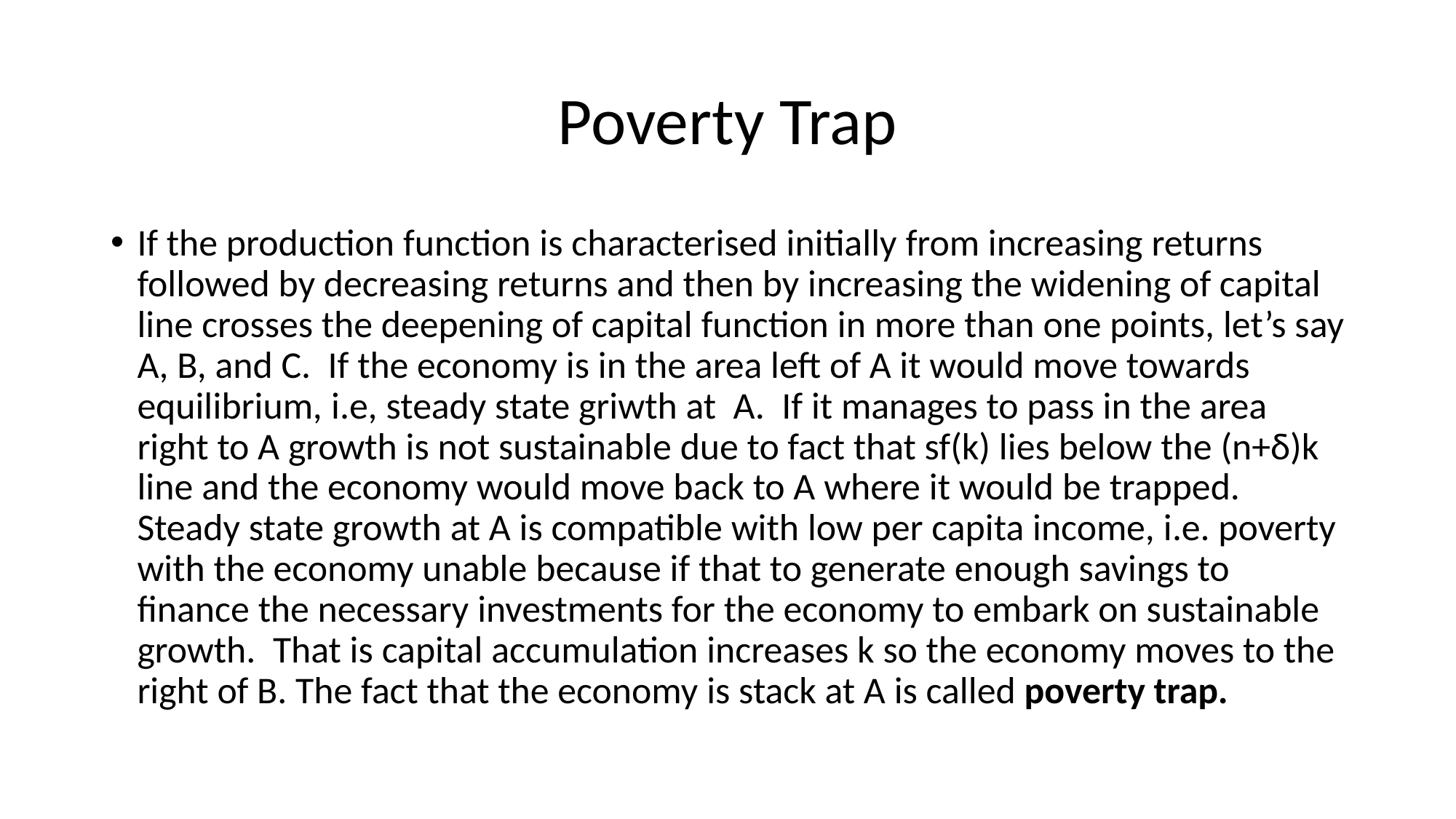

# Poverty Trap
If the production function is characterised initially from increasing returns followed by decreasing returns and then by increasing the widening of capital line crosses the deepening of capital function in more than one points, let’s say A, B, and C.  If the economy is in the area left of A it would move towards equilibrium, i.e, steady state griwth at  A.  If it manages to pass in the area right to A growth is not sustainable due to fact that sf(k) lies below the (n+δ)k line and the economy would move back to A where it would be trapped.  Steady state growth at A is compatible with low per capita income, i.e. poverty with the economy unable because if that to generate enough savings to finance the necessary investments for the economy to embark on sustainable growth.  That is capital accumulation increases k so the economy moves to the right of B. The fact that the economy is stack at A is called poverty trap.